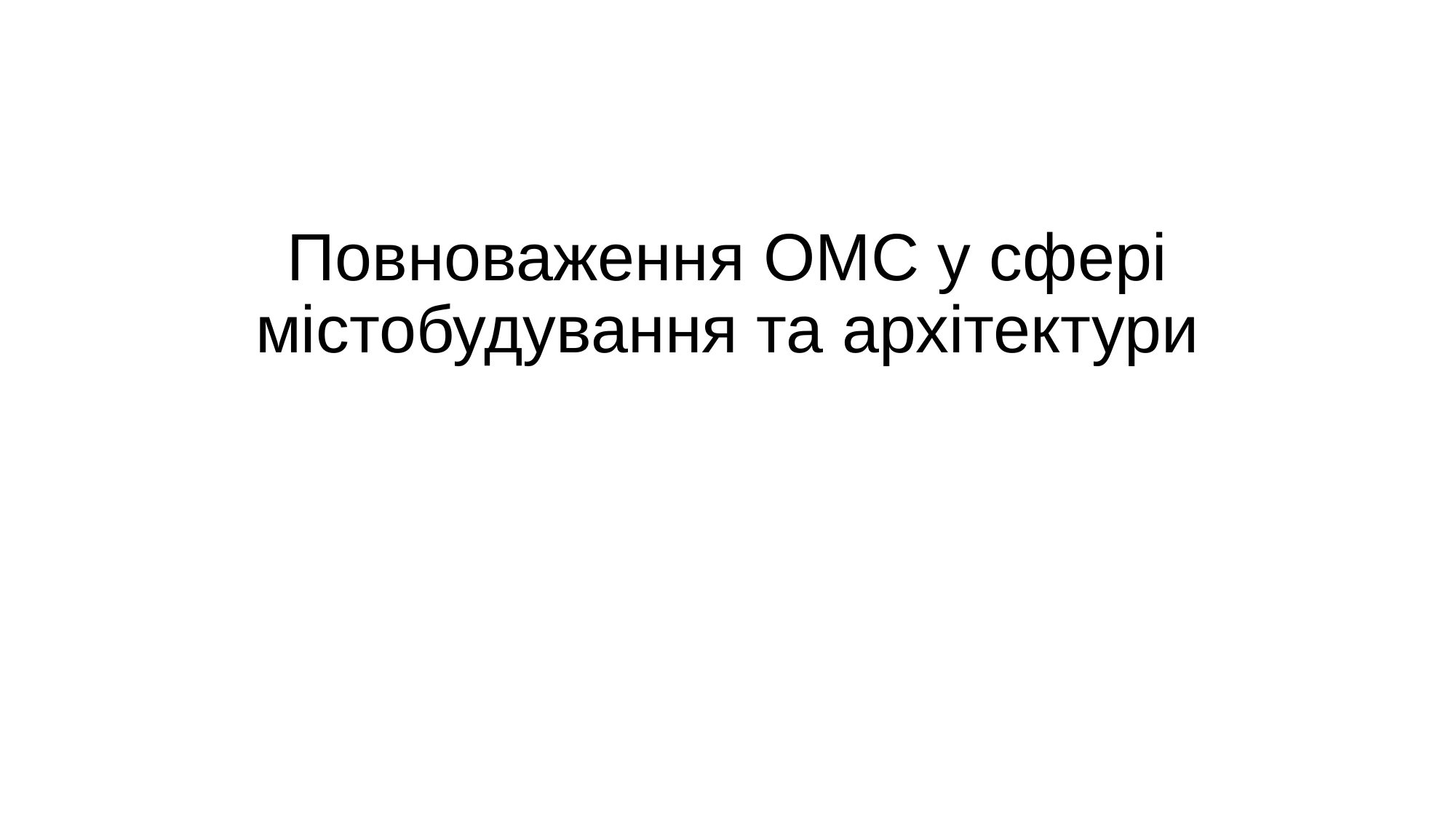

# Повноваження ОМС у сфері містобудування та архітектури